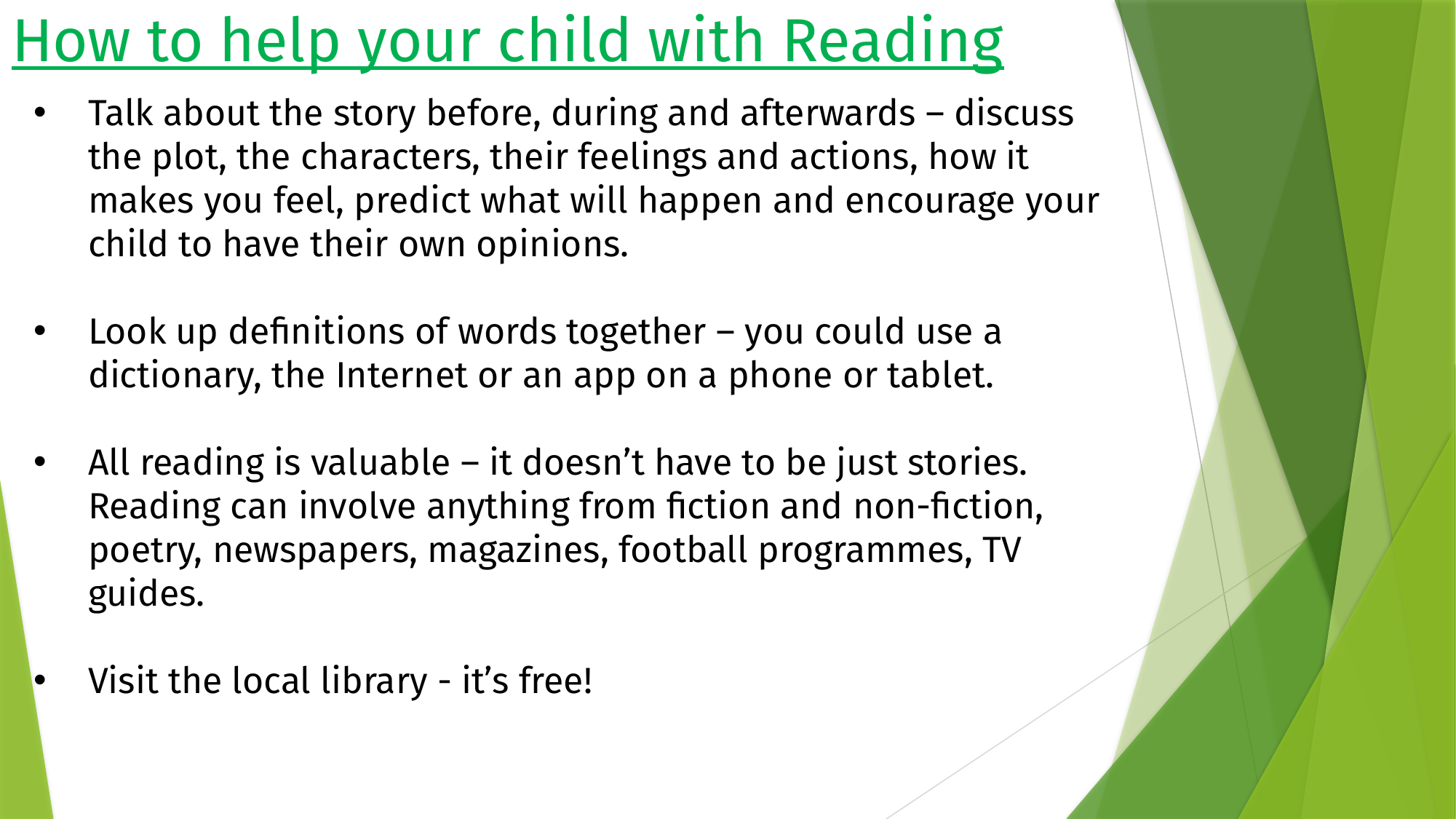

How to help your child with Reading
Talk about the story before, during and afterwards – discuss the plot, the characters, their feelings and actions, how it makes you feel, predict what will happen and encourage your child to have their own opinions.

Look up definitions of words together – you could use a dictionary, the Internet or an app on a phone or tablet.

All reading is valuable – it doesn’t have to be just stories. Reading can involve anything from fiction and non-fiction, poetry, newspapers, magazines, football programmes, TV guides.

Visit the local library - it’s free!